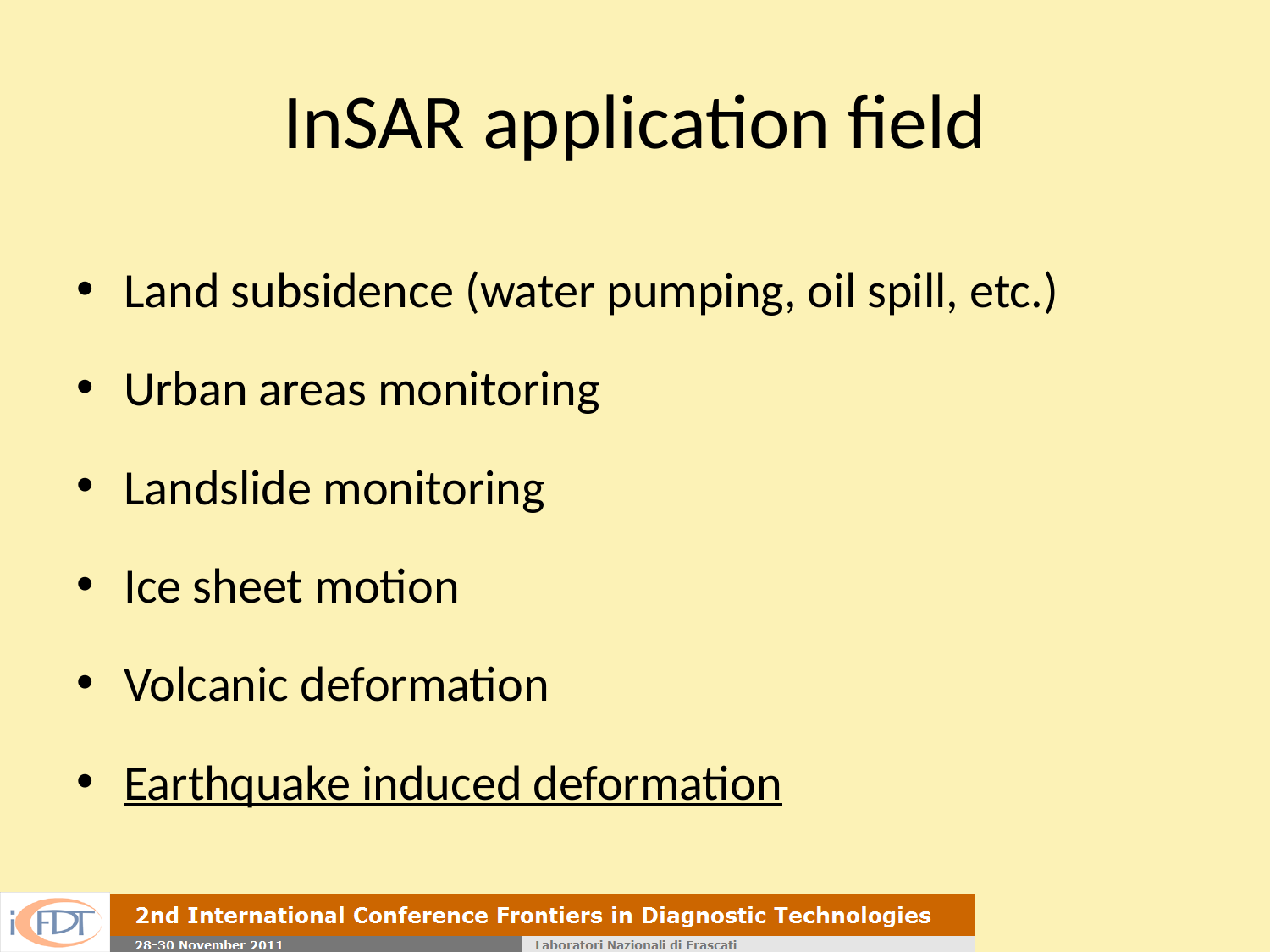

# InSAR application field
Land subsidence (water pumping, oil spill, etc.)
Urban areas monitoring
Landslide monitoring
Ice sheet motion
Volcanic deformation
Earthquake induced deformation